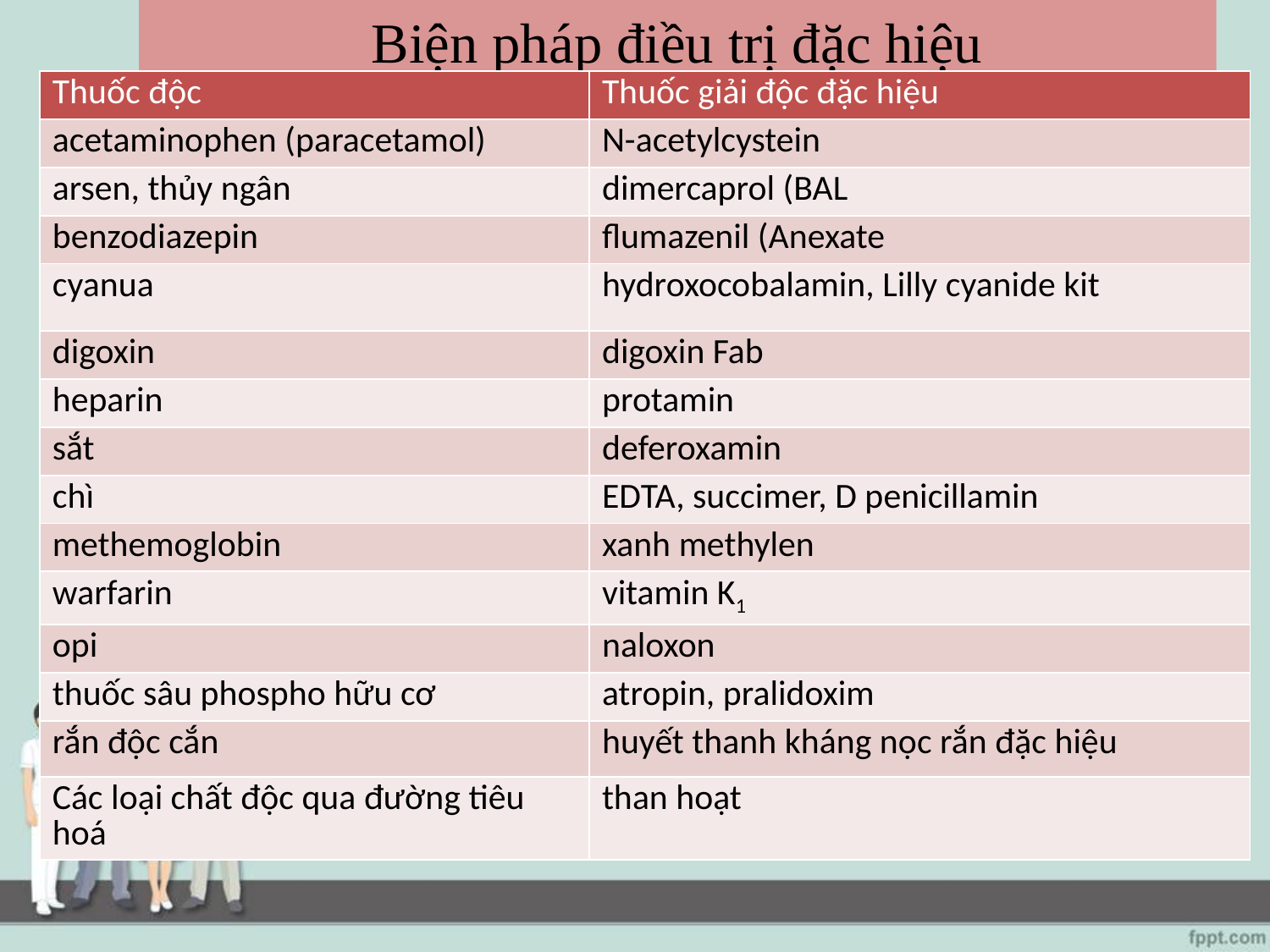

# Biện pháp điều trị đặc hiệu
| Thuốc độc | Thuốc giải độc đặc hiệu |
| --- | --- |
| acetaminophen (paracetamol) | N-acetylcystein |
| arsen, thủy ngân | dimercaprol (BAL |
| benzodiazepin | flumazenil (Anexate |
| cyanua | hydroxocobalamin, Lilly cyanide kit |
| digoxin | digoxin Fab |
| heparin | protamin |
| sắt | deferoxamin |
| chì | EDTA, succimer, D penicillamin |
| methemoglobin | xanh methylen |
| warfarin | vitamin K1 |
| opi | naloxon |
| thuốc sâu phospho hữu cơ | atropin, pralidoxim |
| rắn độc cắn | huyết thanh kháng nọc rắn đặc hiệu |
| Các loại chất độc qua đường tiêu hoá | than hoạt |